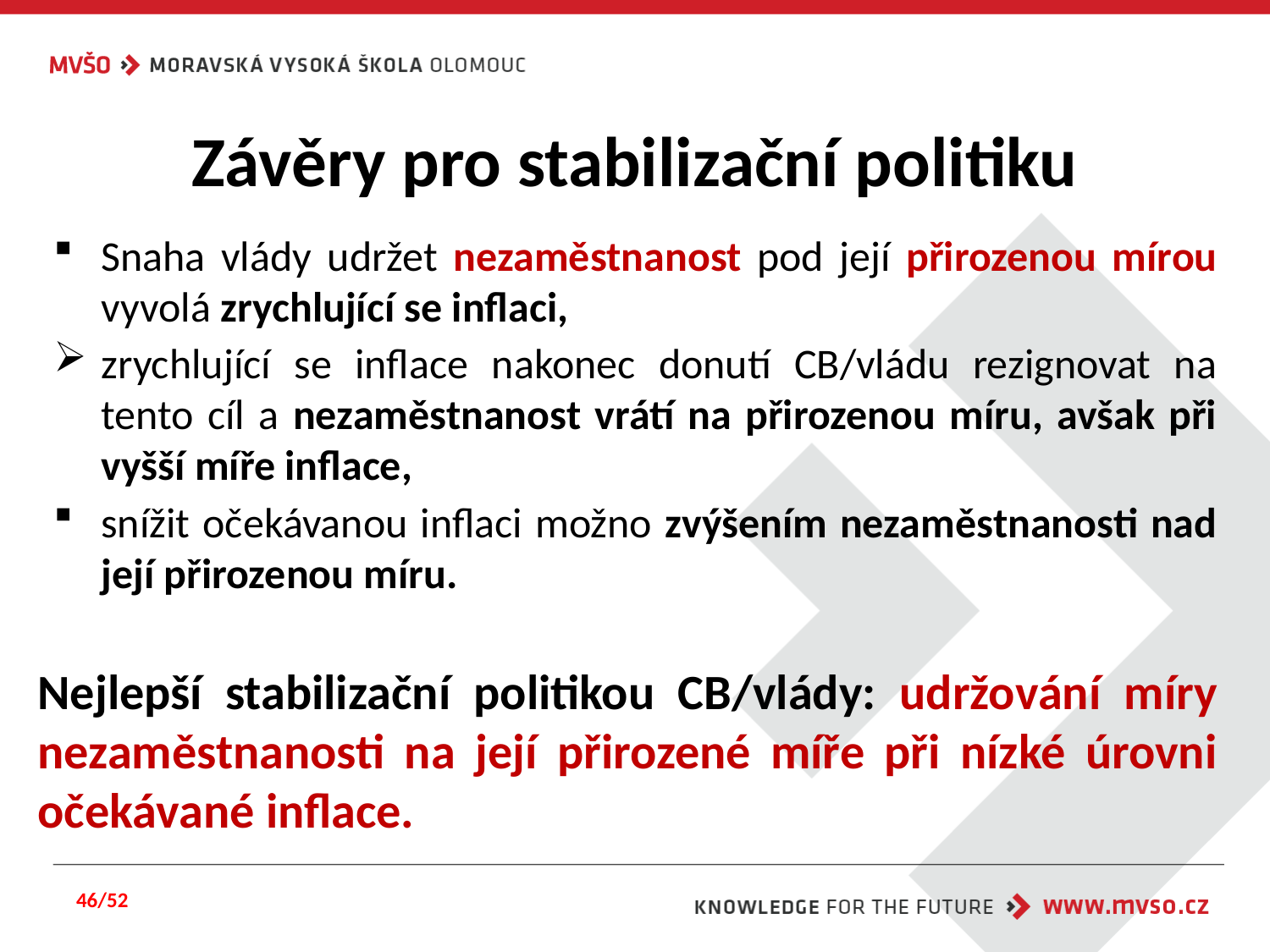

# Závěry pro stabilizační politiku
Snaha vlády udržet nezaměstnanost pod její přirozenou mírou vyvolá zrychlující se inflaci,
zrychlující se inflace nakonec donutí CB/vládu rezignovat na tento cíl a nezaměstnanost vrátí na přirozenou míru, avšak při vyšší míře inflace,
snížit očekávanou inflaci možno zvýšením nezaměstnanosti nad její přirozenou míru.

Nejlepší stabilizační politikou CB/vlády: udržování míry nezaměstnanosti na její přirozené míře při nízké úrovni očekávané inflace.
46/52